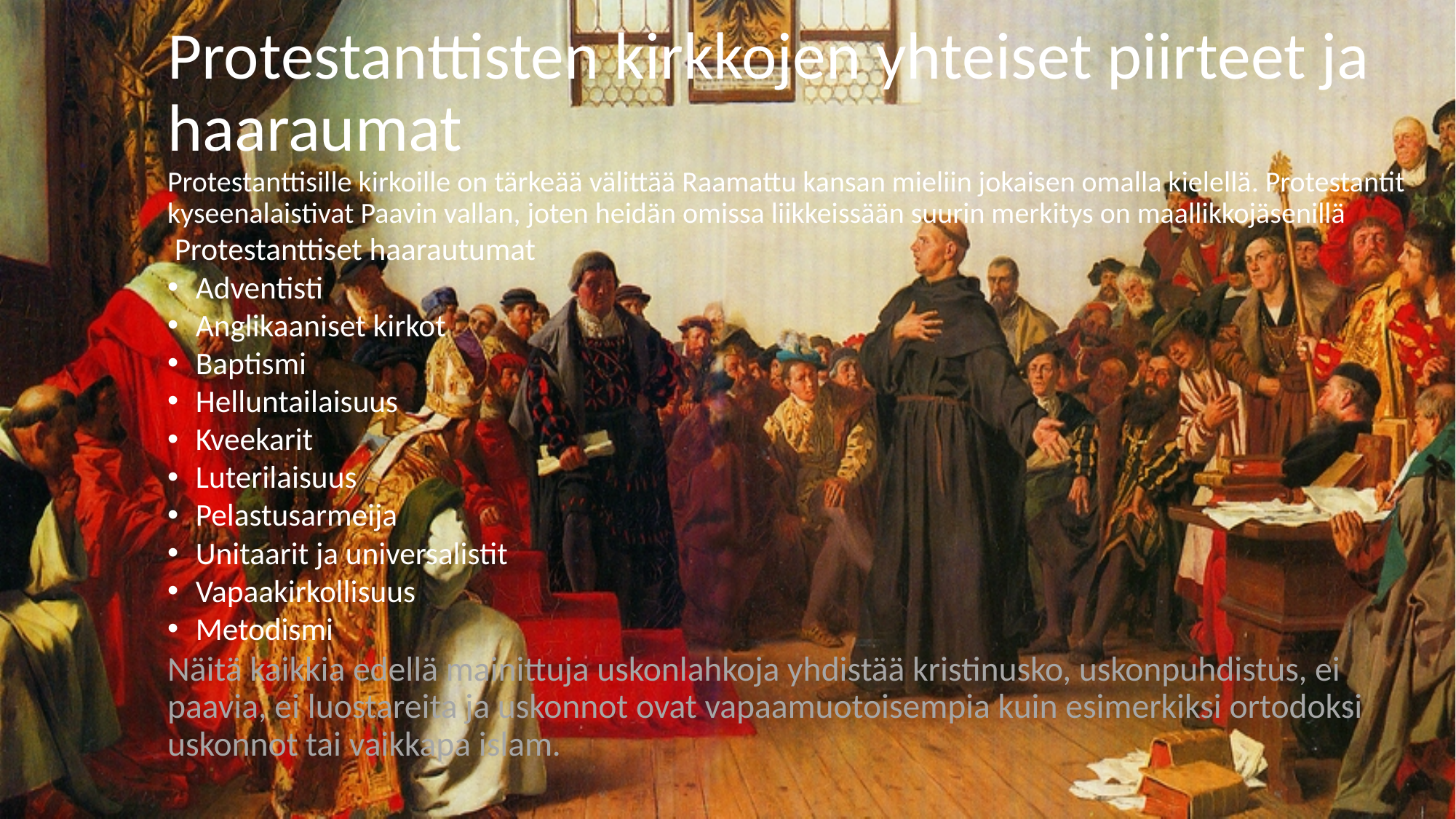

# Protestanttisten kirkkojen yhteiset piirteet ja haaraumat
Protestanttisille kirkoille on tärkeää välittää Raamattu kansan mieliin jokaisen omalla kielellä. Protestantit kyseenalaistivat Paavin vallan, joten heidän omissa liikkeissään suurin merkitys on maallikkojäsenillä
 Protestanttiset haarautumat
Adventisti
Anglikaaniset kirkot
Baptismi
Helluntailaisuus
Kveekarit
Luterilaisuus
Pelastusarmeija
Unitaarit ja universalistit
Vapaakirkollisuus
Metodismi
Näitä kaikkia edellä mainittuja uskonlahkoja yhdistää kristinusko, uskonpuhdistus, ei paavia, ei luostareita ja uskonnot ovat vapaamuotoisempia kuin esimerkiksi ortodoksi uskonnot tai vaikkapa islam.